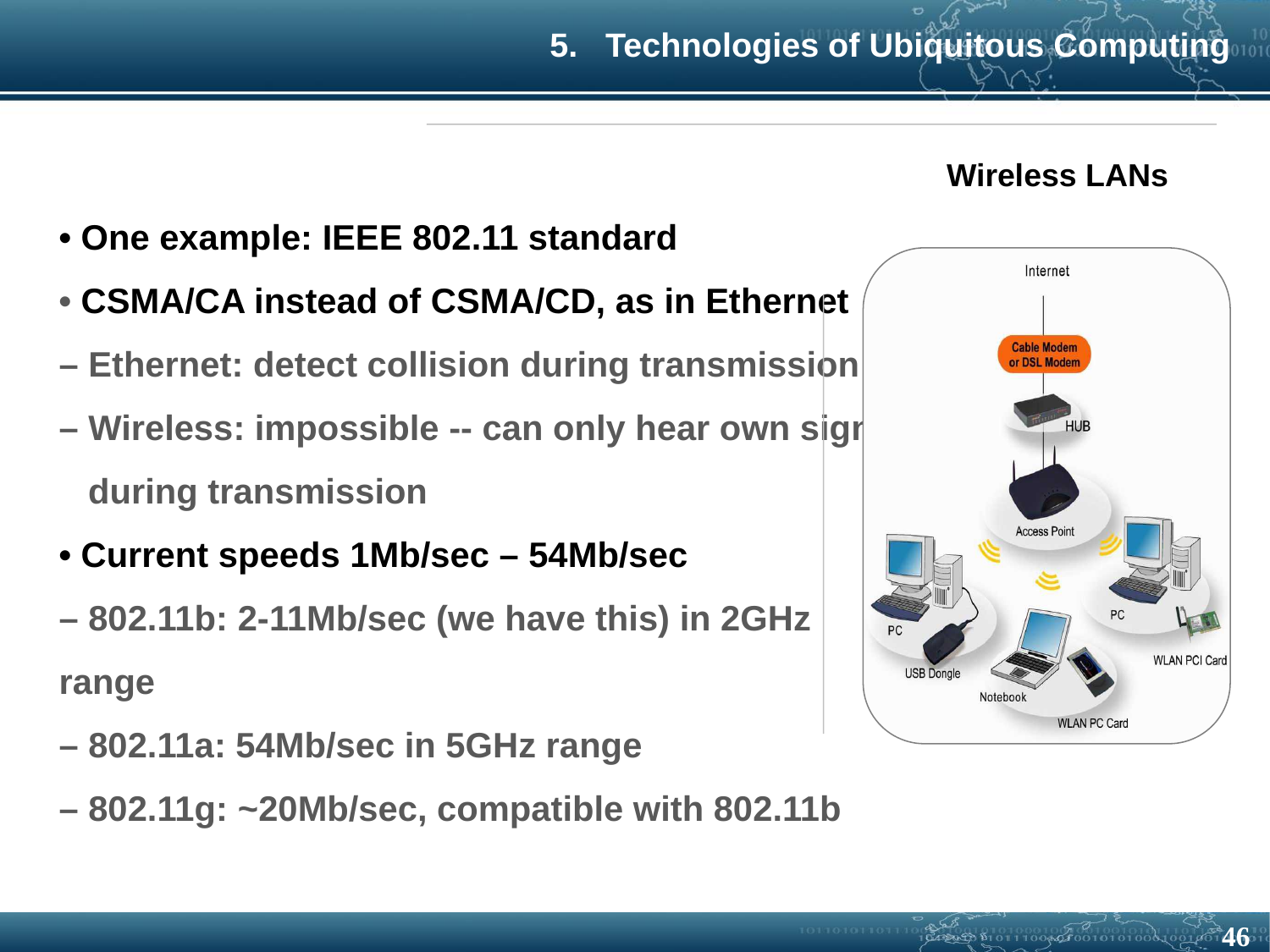

5.   Technologies of Ubiquitous Computing

Wireless LANs
• One example: IEEE 802.11 standard
• CSMA/CA instead of CSMA/CD, as in Ethernet
– Ethernet: detect collision during transmission
– Wireless: impossible -- can only hear own signal
   during transmission
• Current speeds 1Mb/sec – 54Mb/sec
– 802.11b: 2-11Mb/sec (we have this) in 2GHz
range
– 802.11a: 54Mb/sec in 5GHz range
– 802.11g: ~20Mb/sec, compatible with 802.11b